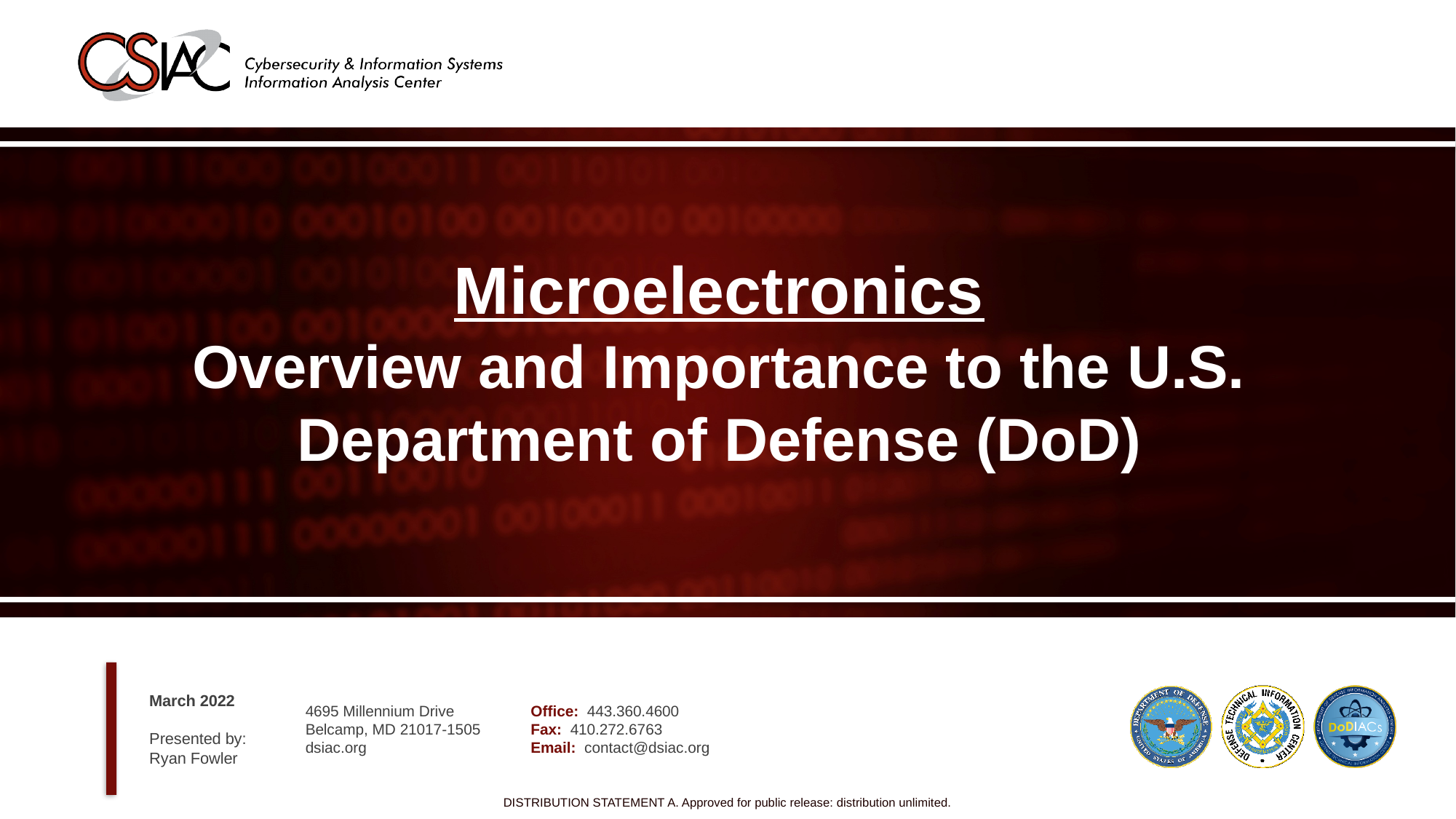

# Microelectronics Overview and Importance to the U.S. Department of Defense (DoD)

March 2022

Presented by:
Ryan Fowler
4695 Millennium Drive
Belcamp, MD 21017-1505
dsiac.org
Office:  443.360.4600
Fax:  410.272.6763
Email:  contact@dsiac.org
DISTRIBUTION STATEMENT A. Approved for public release: distribution unlimited.